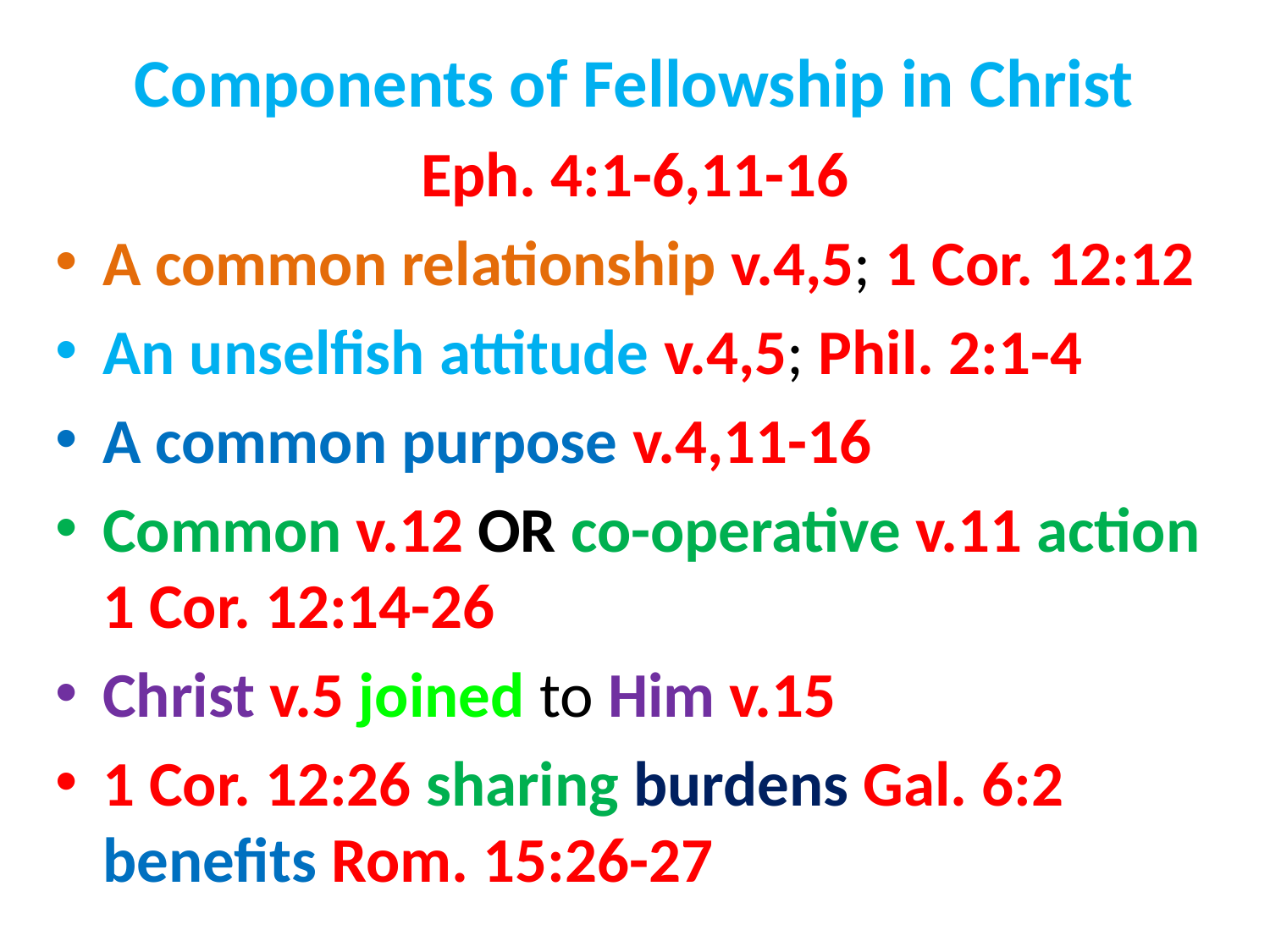

# Components of Fellowship in Christ
Eph. 4:1-6,11-16
A common relationship v.4,5; 1 Cor. 12:12
An unselfish attitude v.4,5; Phil. 2:1-4
A common purpose v.4,11-16
Common v.12 OR co-operative v.11 action 1 Cor. 12:14-26
Christ v.5 joined to Him v.15
1 Cor. 12:26 sharing burdens Gal. 6:2 benefits Rom. 15:26-27